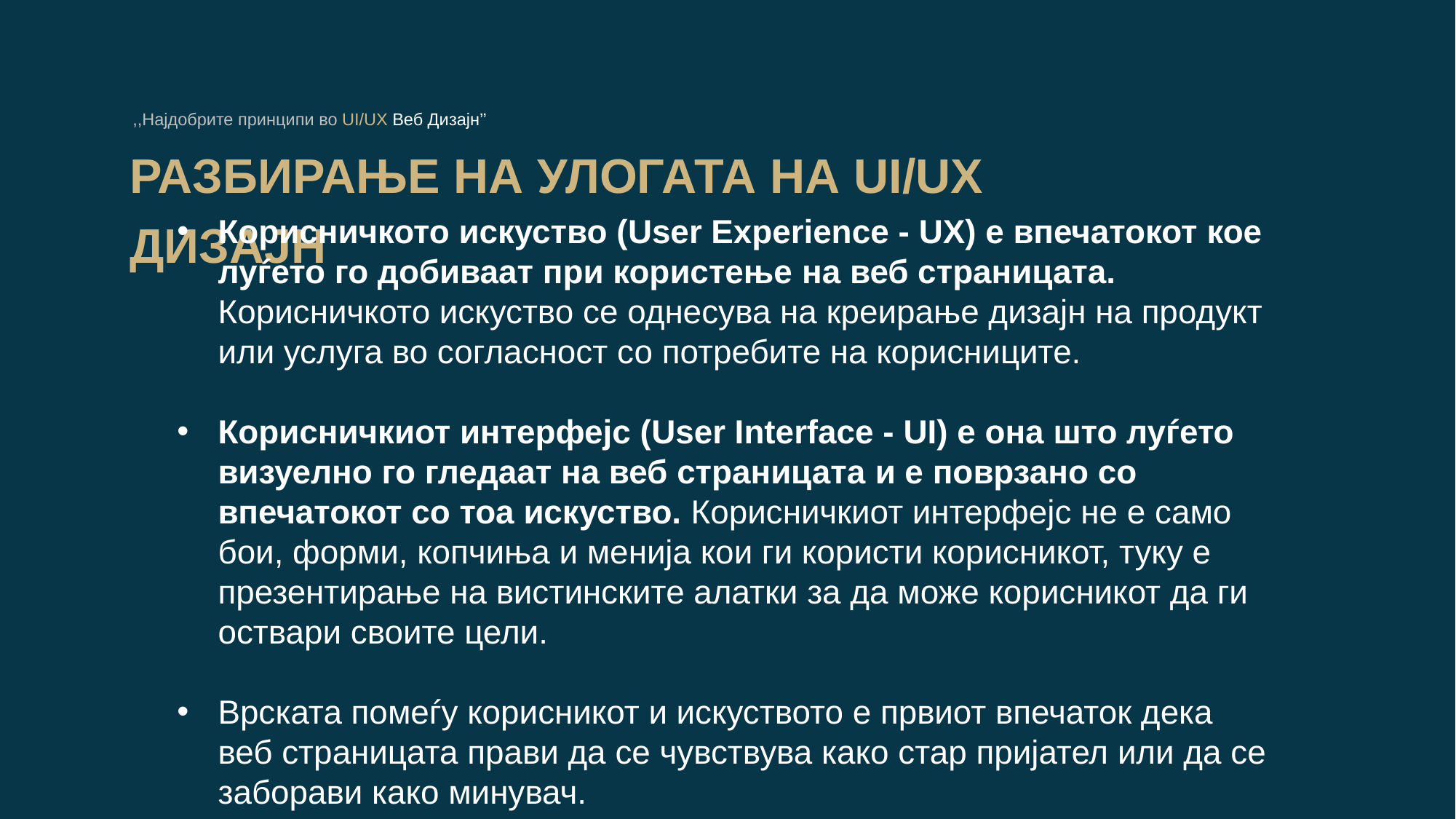

,,Најдобрите принципи во UI/UX Веб Дизајн’’

Разбирање на улогата на UI/UX дизајн
Корисничкото искуство (User Experience - UX) е впечатокот кое луѓето го добиваат при користење на веб страницата.  Корисничкото искуство се однесува на креирање дизајн на продукт или услуга во согласност со потребите на корисниците.

Корисничкиот интерфејс (User Interface - UI) е она што луѓето визуелно го гледаат на веб страницата и е поврзано со впечатокот со тоа искуство. Корисничкиот интерфејс не е само бои, форми, копчиња и менија кои ги користи корисникот, туку е презентирање на вистинските алатки за да може корисникот да ги оствари своите цели.

Врската помеѓу корисникот и искуството е првиот впечаток дека веб страницата прави да се чувствува како стар пријател или да се заборави како минувач.